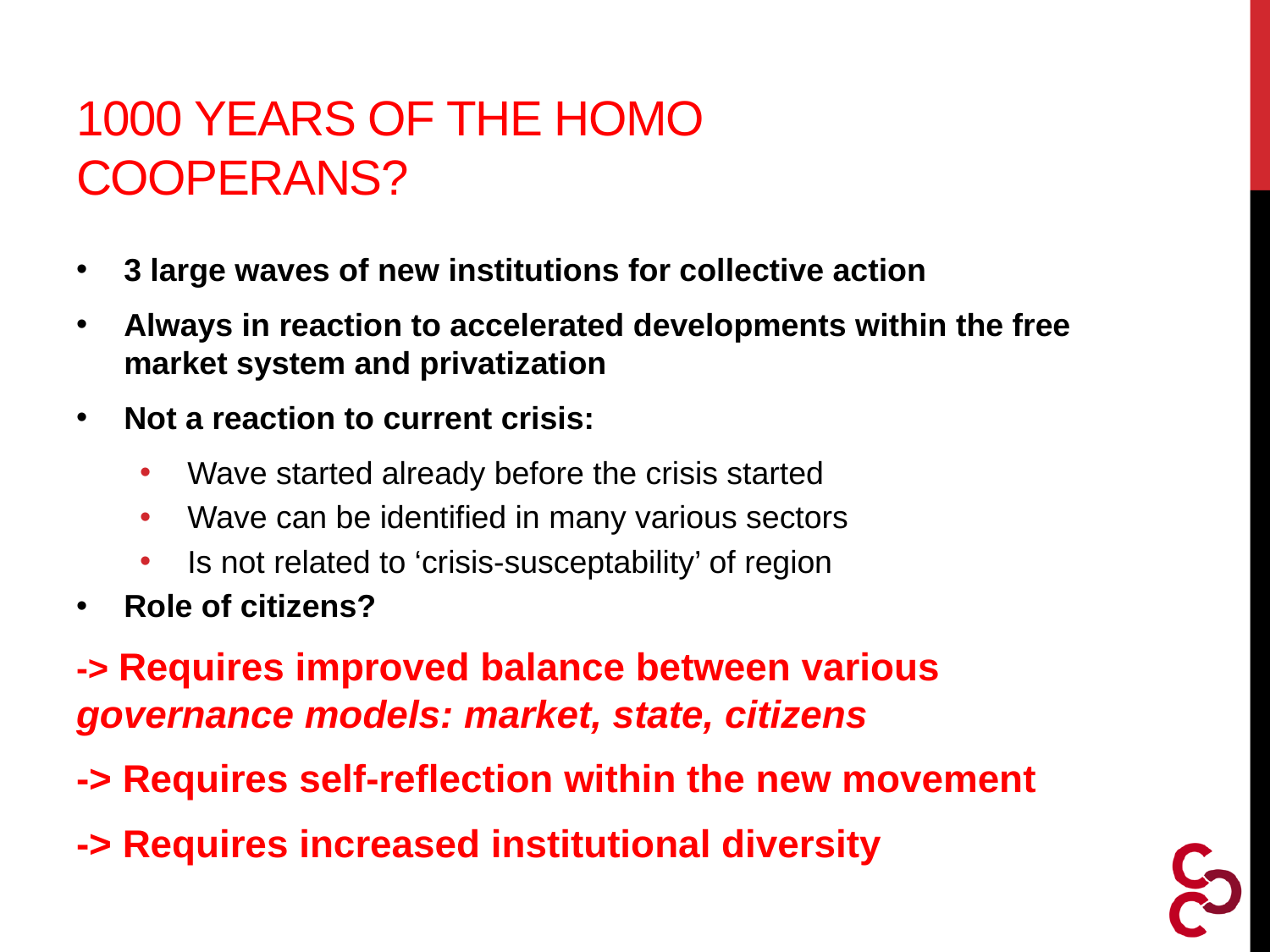

# 1000 YEARS OF THE Homo cooperans?
3 large waves of new institutions for collective action
Always in reaction to accelerated developments within the free market system and privatization
Not a reaction to current crisis:
Wave started already before the crisis started
Wave can be identified in many various sectors
Is not related to ‘crisis-susceptability’ of region
Role of citizens?
-> Requires improved balance between various governance models: market, state, citizens
-> Requires self-reflection within the new movement
-> Requires increased institutional diversity